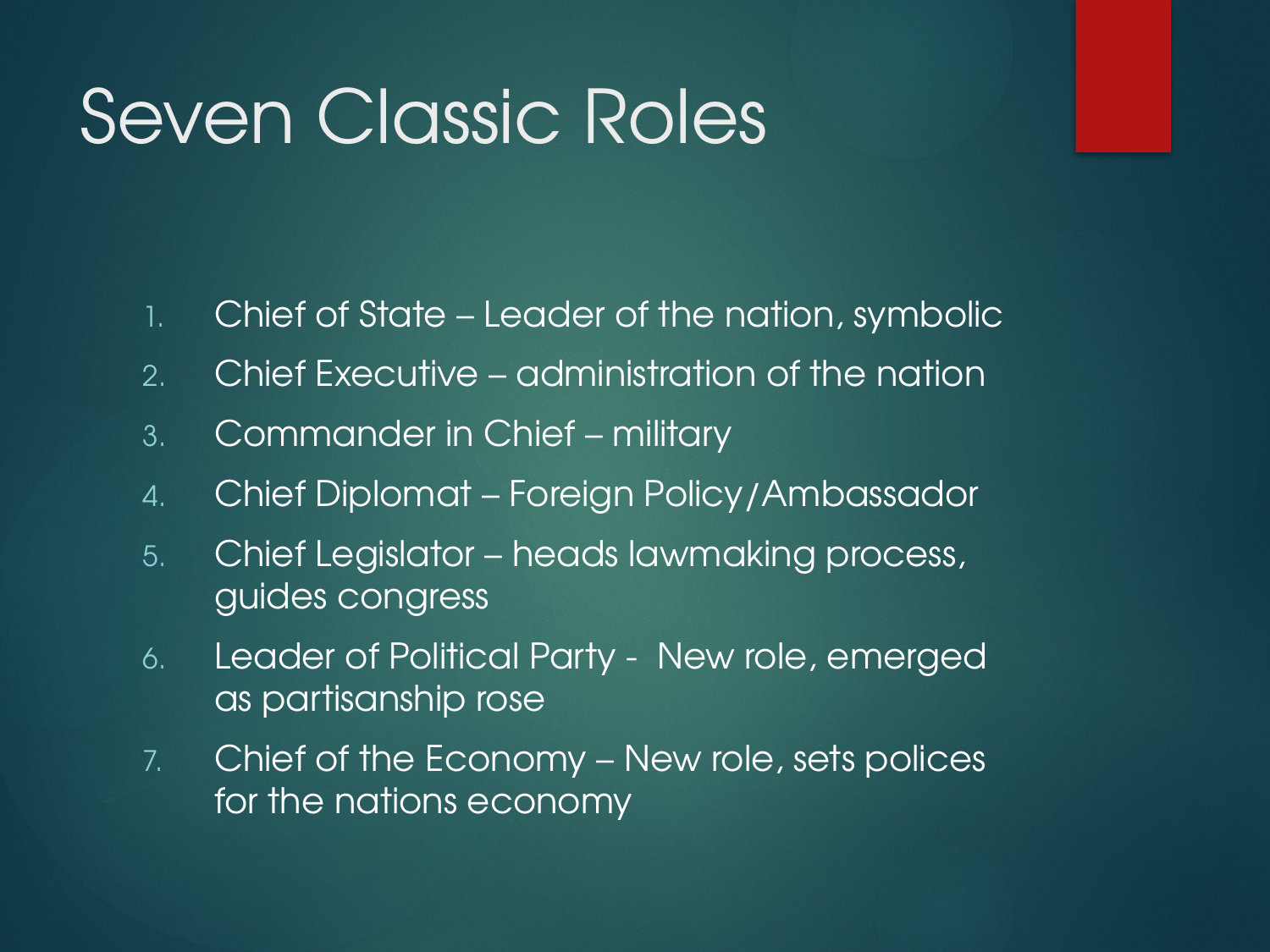

# Seven Classic Roles
Chief of State – Leader of the nation, symbolic
Chief Executive – administration of the nation
Commander in Chief – military
Chief Diplomat – Foreign Policy/Ambassador
Chief Legislator – heads lawmaking process, guides congress
Leader of Political Party -  New role, emerged as partisanship rose
Chief of the Economy – New role, sets polices for the nations economy